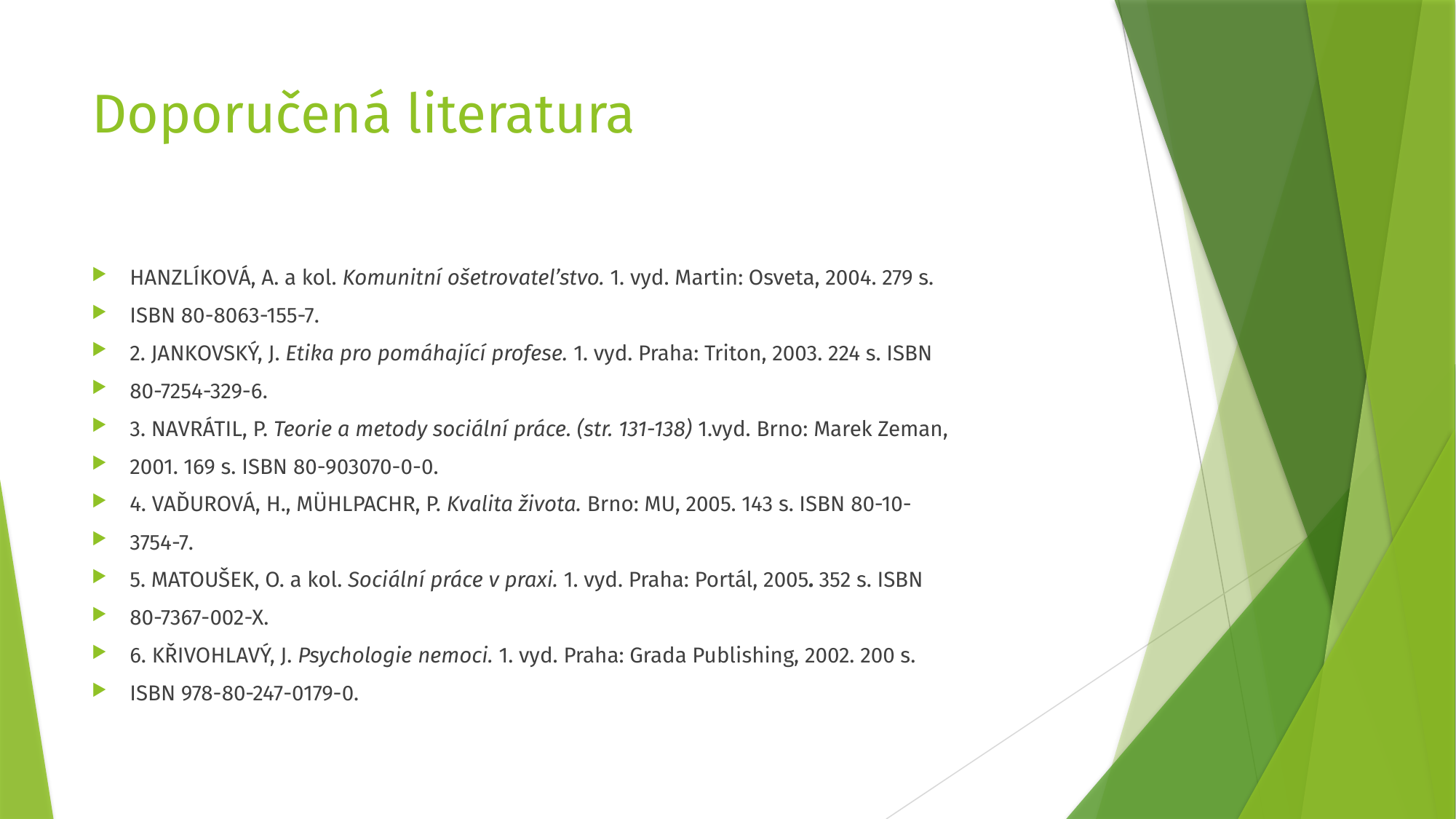

# Doporučená literatura
HANZLÍKOVÁ, A. a kol. Komunitní ošetrovatel’stvo. 1. vyd. Martin: Osveta, 2004. 279 s.
ISBN 80-8063-155-7.
2. JANKOVSKÝ, J. Etika pro pomáhající profese. 1. vyd. Praha: Triton, 2003. 224 s. ISBN
80-7254-329-6.
3. NAVRÁTIL, P. Teorie a metody sociální práce. (str. 131-138) 1.vyd. Brno: Marek Zeman,
2001. 169 s. ISBN 80-903070-0-0.
4. VAĎUROVÁ, H., MÜHLPACHR, P. Kvalita života. Brno: MU, 2005. 143 s. ISBN 80-10-
3754-7.
5. MATOUŠEK, O. a kol. Sociální práce v praxi. 1. vyd. Praha: Portál, 2005. 352 s. ISBN
80-7367-002-X.
6. KŘIVOHLAVÝ, J. Psychologie nemoci. 1. vyd. Praha: Grada Publishing, 2002. 200 s.
ISBN 978-80-247-0179-0.